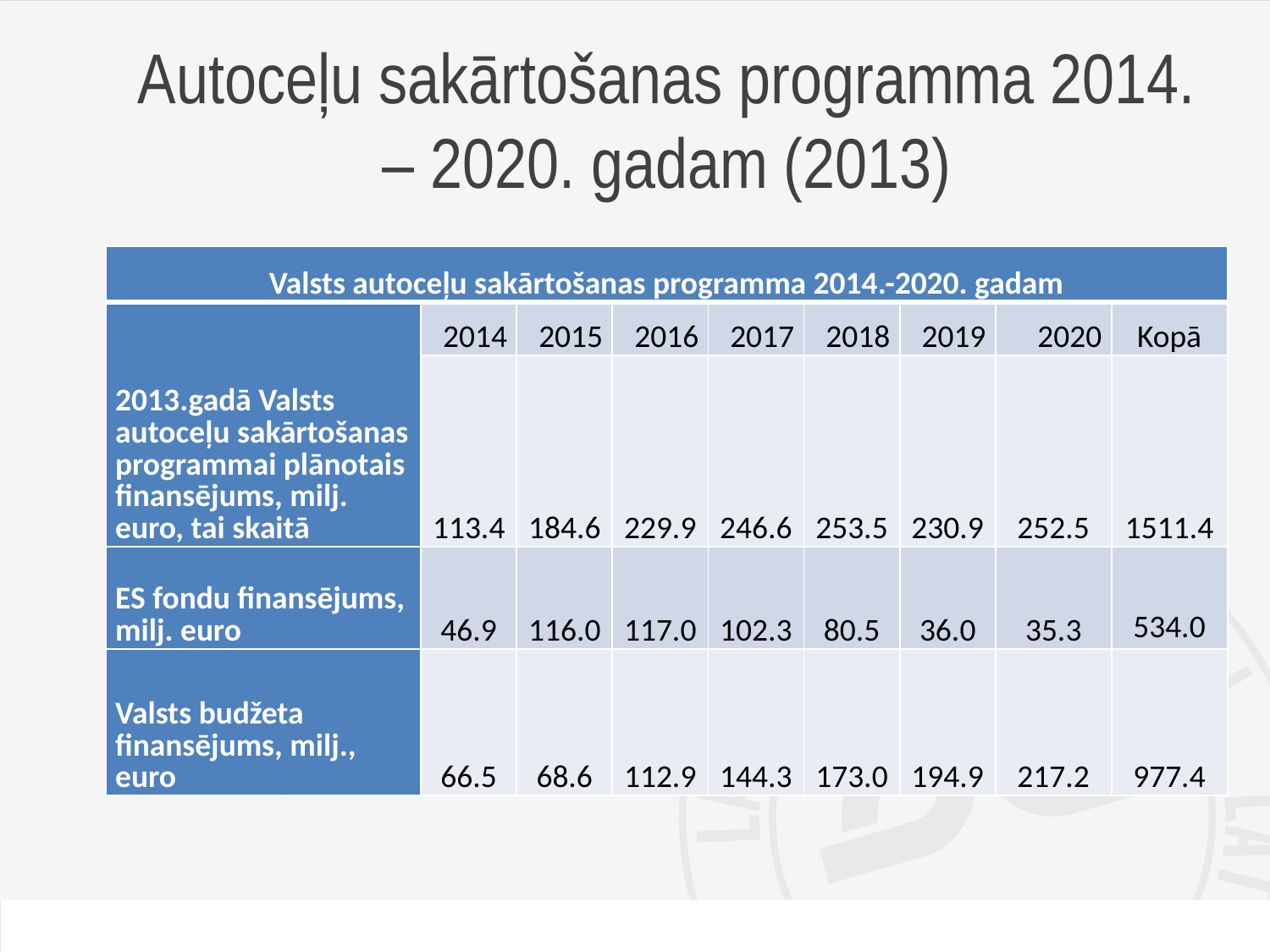

# Autoceļu sakārtošanas programma 2014. – 2020. gadam (2013)
| Valsts autoceļu sakārtošanas programma 2014.-2020. gadam |  |  |  |  |  |  |  |  |
| --- | --- | --- | --- | --- | --- | --- | --- | --- |
| 2013.gadā Valsts autoceļu sakārtošanas programmai plānotais finansējums, milj. euro, tai skaitā | 2014 | 2015 | 2016 | 2017 | 2018 | 2019 | 2020 | Kopā |
|  | 113.4 | 184.6 | 229.9 | 246.6 | 253.5 | 230.9 | 252.5 | 1511.4 |
| ES fondu finansējums, milj. euro | 46.9 | 116.0 | 117.0 | 102.3 | 80.5 | 36.0 | 35.3 | 534.0 |
| Valsts budžeta finansējums, milj., euro | 66.5 | 68.6 | 112.9 | 144.3 | 173.0 | 194.9 | 217.2 | 977.4 |